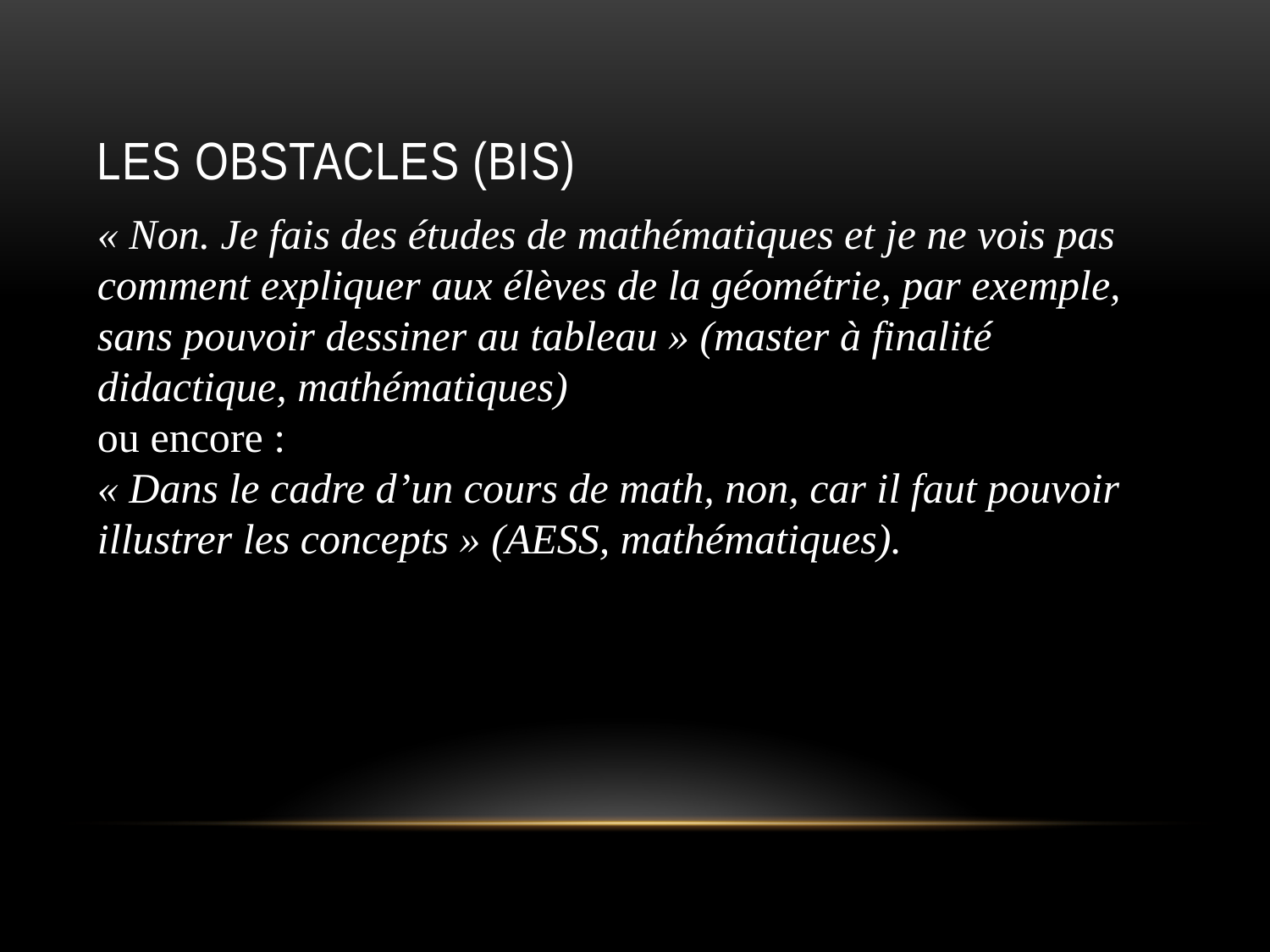

# Les obstacles (bis)
« Non. Je fais des études de mathématiques et je ne vois pas comment expliquer aux élèves de la géométrie, par exemple, sans pouvoir dessiner au tableau » (master à finalité didactique, mathématiques)
ou encore :
« Dans le cadre d’un cours de math, non, car il faut pouvoir illustrer les concepts » (AESS, mathématiques).